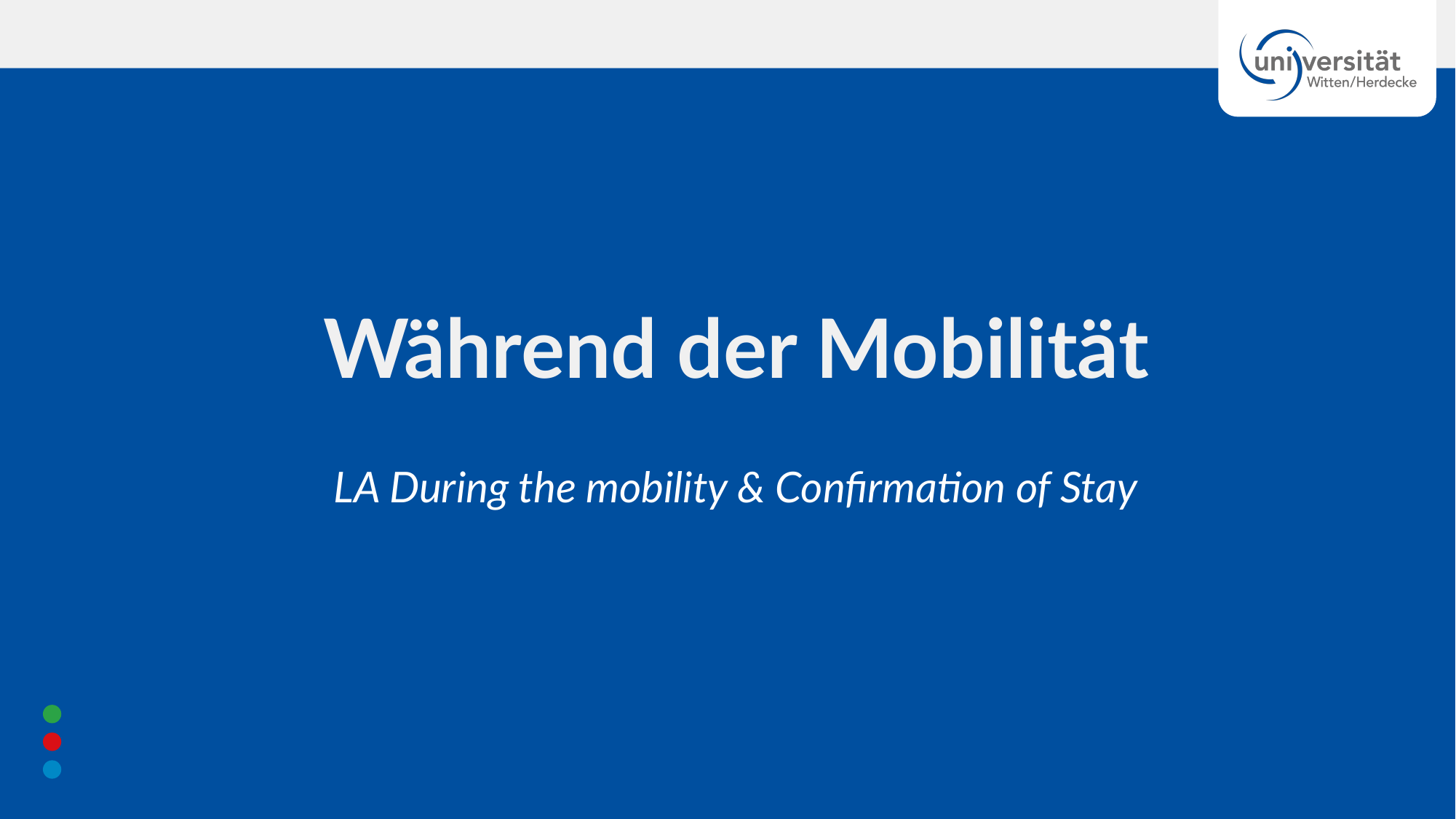

Während der Mobilität
LA During the mobility & Confirmation of Stay